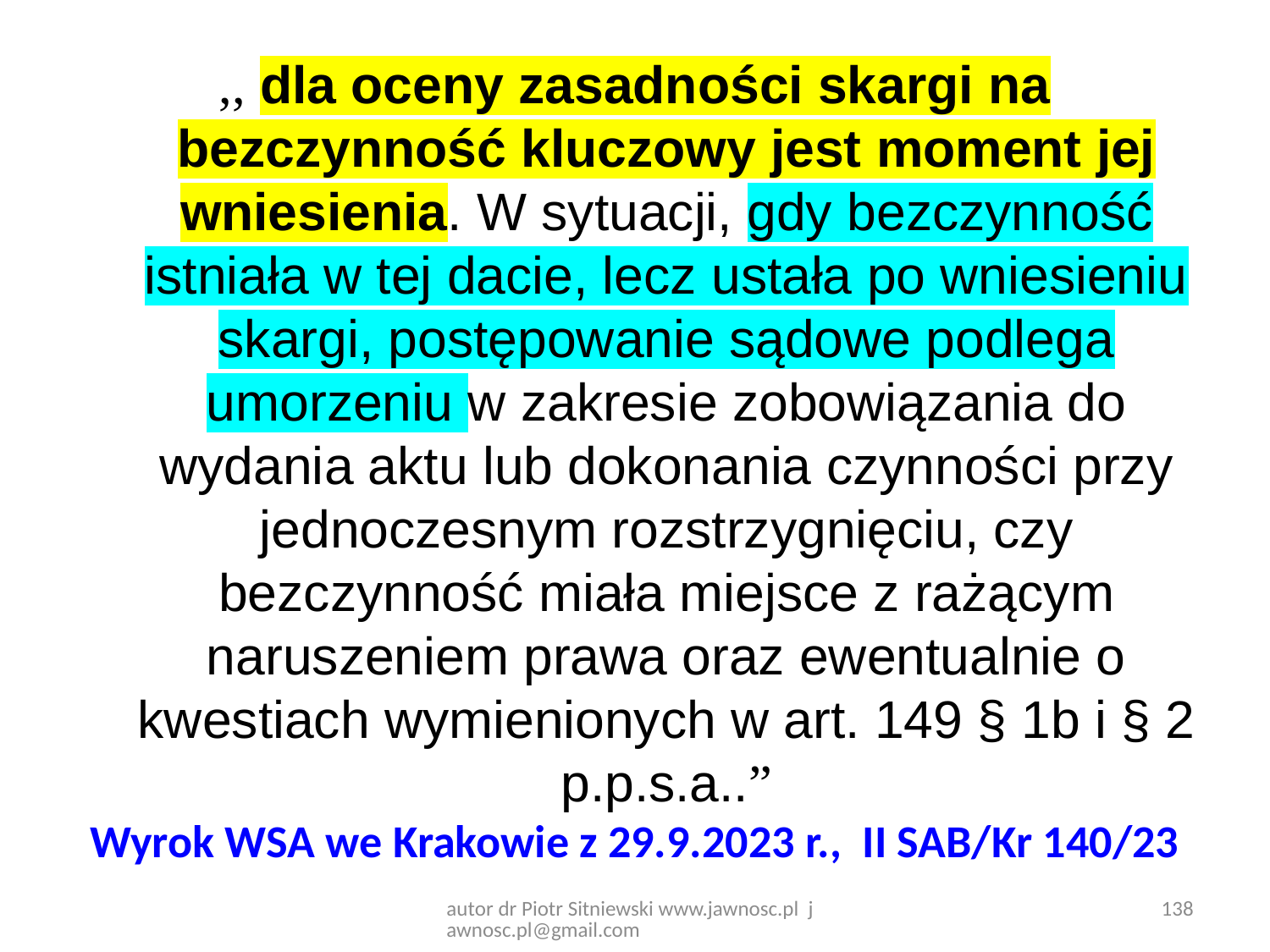

,, dla oceny zasadności skargi na bezczynność kluczowy jest moment jej wniesienia. W sytuacji, gdy bezczynność istniała w tej dacie, lecz ustała po wniesieniu skargi, postępowanie sądowe podlega umorzeniu w zakresie zobowiązania do wydania aktu lub dokonania czynności przy jednoczesnym rozstrzygnięciu, czy bezczynność miała miejsce z rażącym naruszeniem prawa oraz ewentualnie o kwestiach wymienionych w art. 149 § 1b i § 2 p.p.s.a..”
Wyrok WSA we Krakowie z 29.9.2023 r.,  II SAB/Kr 140/23
autor dr Piotr Sitniewski www.jawnosc.pl  jawnosc.pl@gmail.com
138